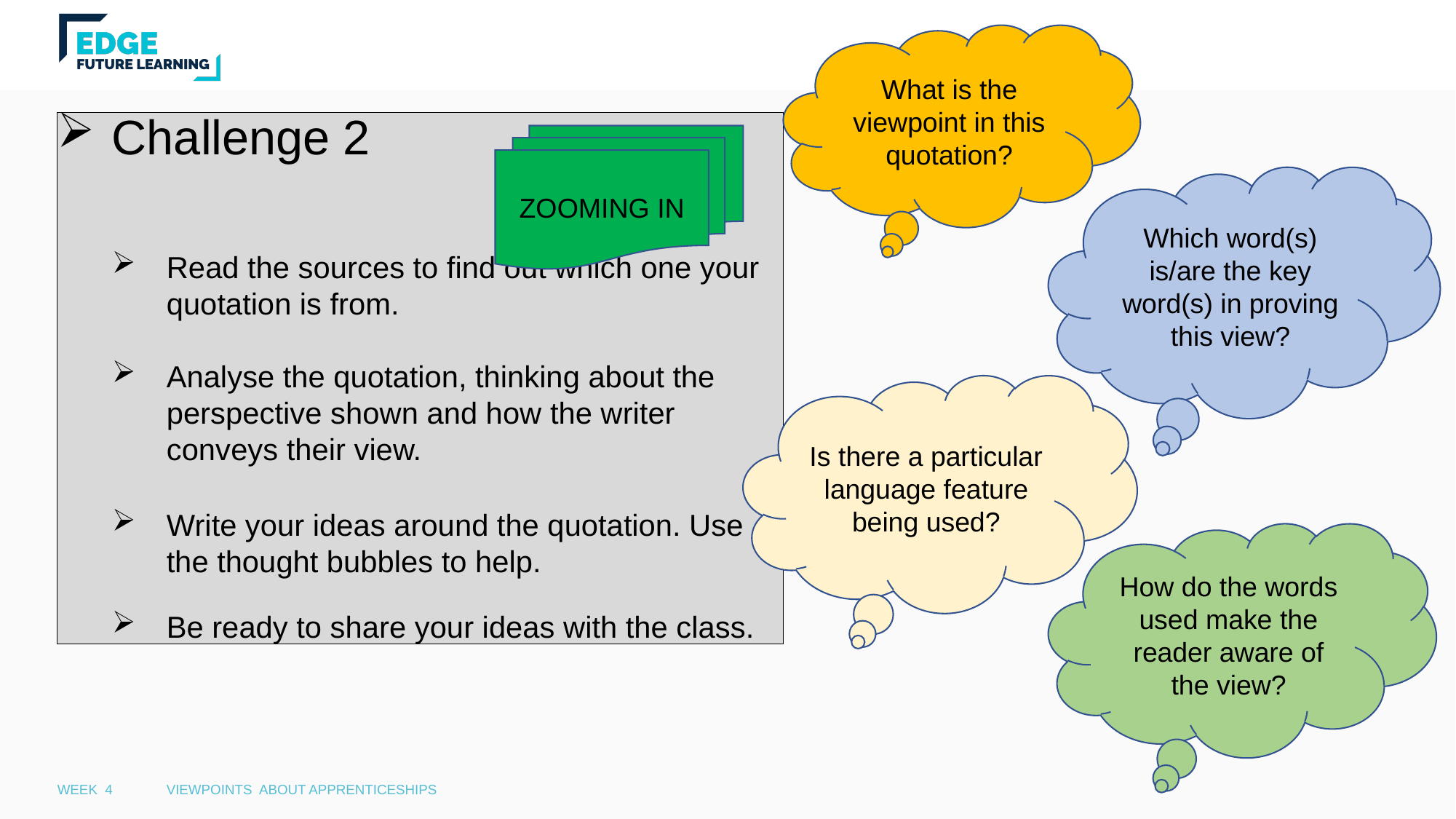

What is the viewpoint in this quotation?
Challenge 2
Read the sources to find out which one your quotation is from.

Analyse the quotation, thinking about the perspective shown and how the writer conveys their view.

Write your ideas around the quotation. Use the thought bubbles to help.

Be ready to share your ideas with the class.

ZOOMING IN

Which word(s) is/are the key word(s) in proving this view?

Is there a particular language feature being used?

How do the words used make the reader aware of the view?